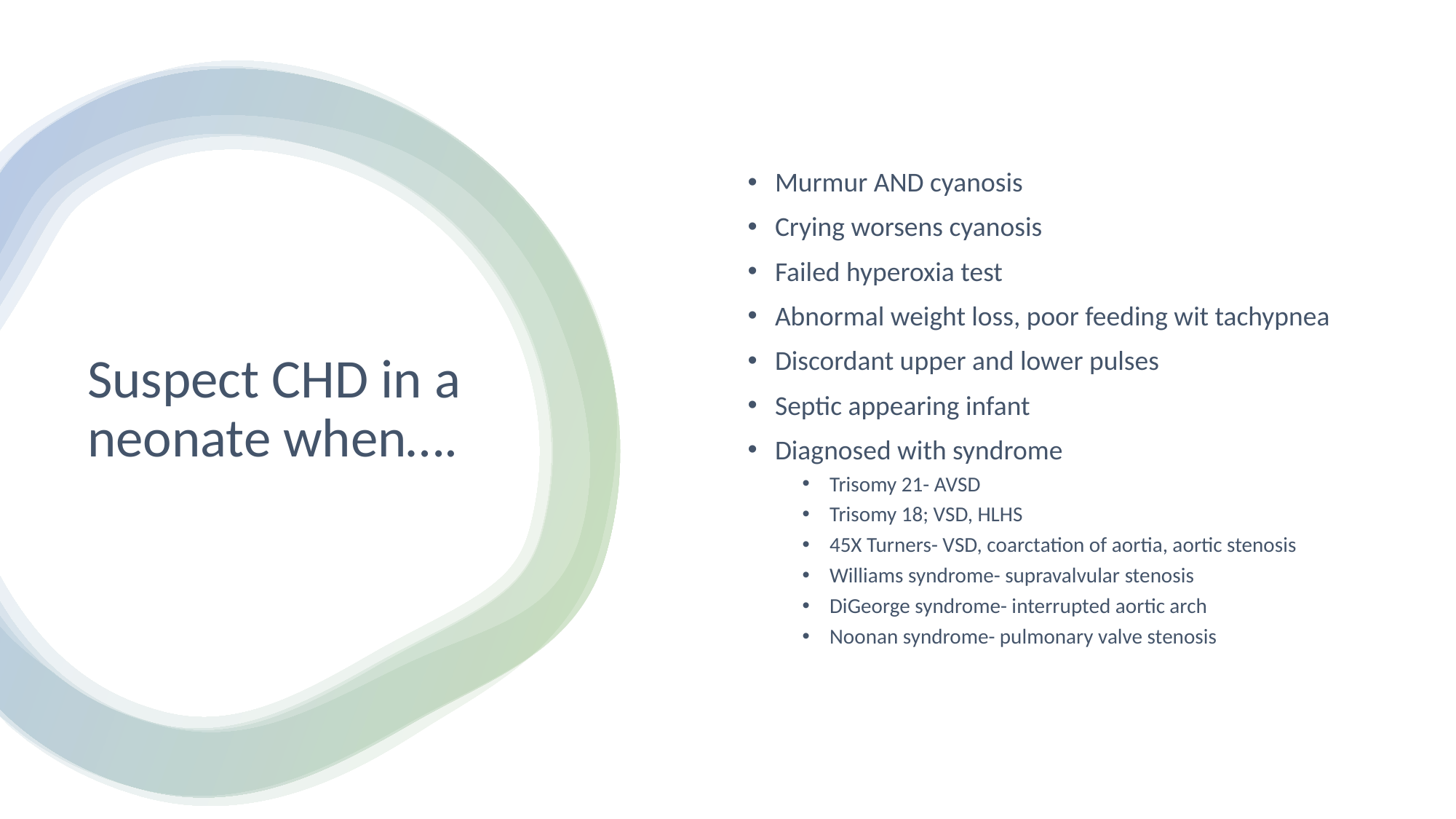

Murmur AND cyanosis
Crying worsens cyanosis
Failed hyperoxia test
Abnormal weight loss, poor feeding wit tachypnea
Discordant upper and lower pulses
Septic appearing infant
Diagnosed with syndrome
Trisomy 21- AVSD
Trisomy 18; VSD, HLHS
45X Turners- VSD, coarctation of aortia, aortic stenosis
Williams syndrome- supravalvular stenosis
DiGeorge syndrome- interrupted aortic arch
Noonan syndrome- pulmonary valve stenosis
# Suspect CHD in a neonate when….